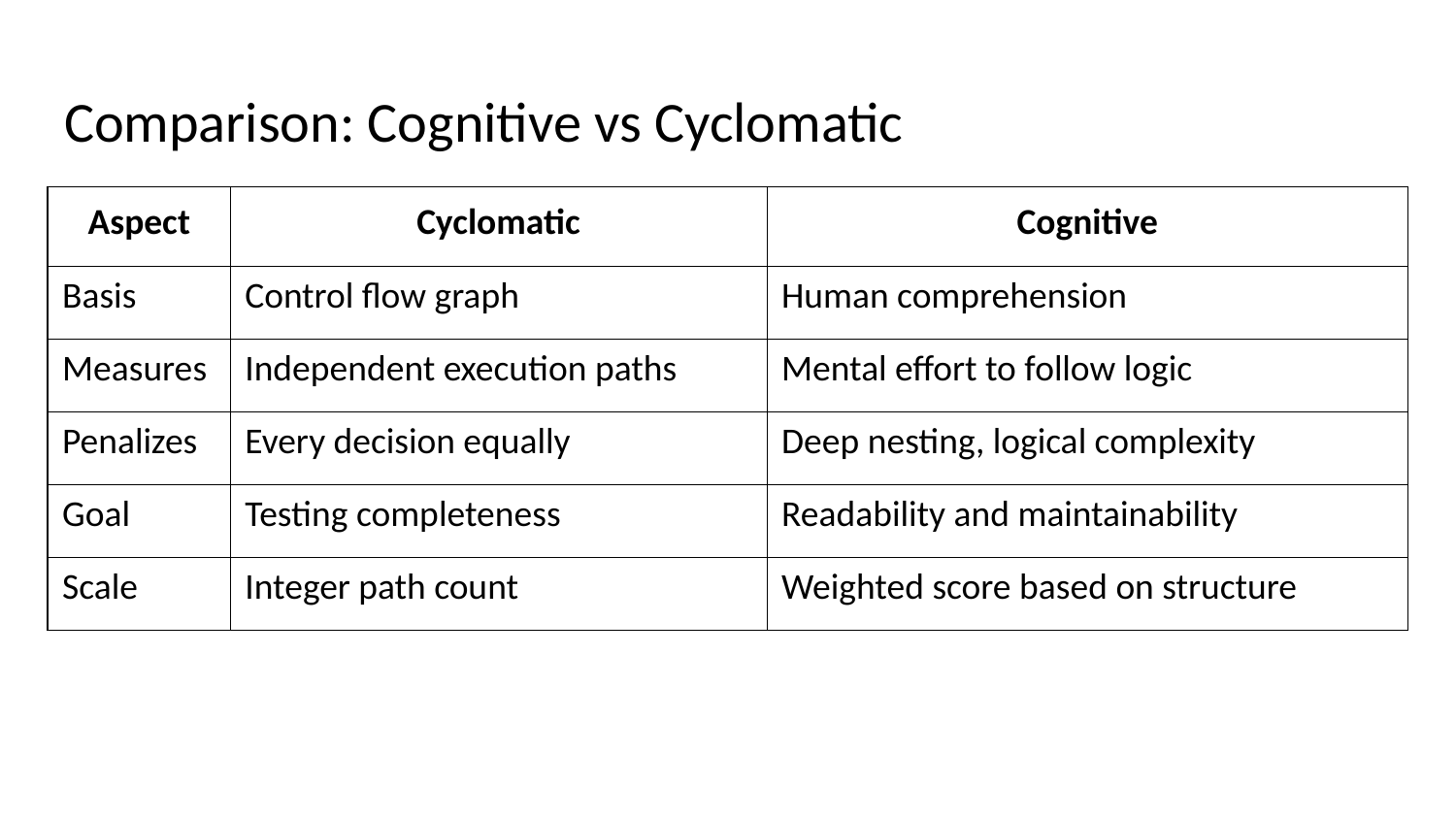

# Comparison: Cognitive vs Cyclomatic
| Aspect | Cyclomatic | Cognitive |
| --- | --- | --- |
| Basis | Control flow graph | Human comprehension |
| Measures | Independent execution paths | Mental effort to follow logic |
| Penalizes | Every decision equally | Deep nesting, logical complexity |
| Goal | Testing completeness | Readability and maintainability |
| Scale | Integer path count | Weighted score based on structure |